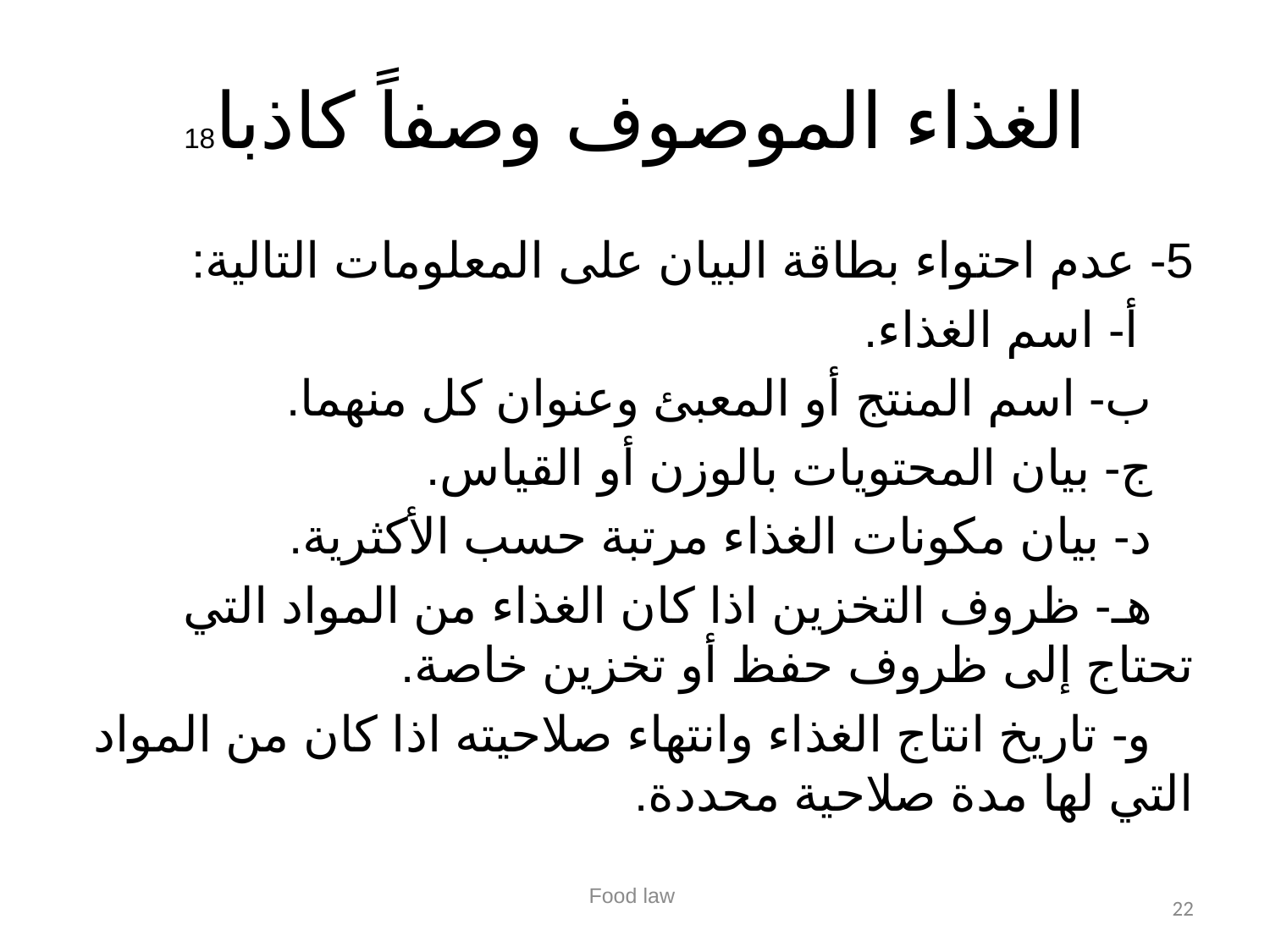

# الغذاء الموصوف وصفاً كاذبا18
5- عدم احتواء بطاقة البيان على المعلومات التالية:
    أ- اسم الغذاء.
   ب- اسم المنتج أو المعبئ وعنوان كل منهما.
   ج- بيان المحتويات بالوزن أو القياس.
   د- بيان مكونات الغذاء مرتبة حسب الأكثرية.
   هـ- ظروف التخزين اذا كان الغذاء من المواد التي تحتاج إلى ظروف حفظ أو تخزين خاصة.
   و- تاريخ انتاج الغذاء وانتهاء صلاحيته اذا كان من المواد التي لها مدة صلاحية محددة.

Food law

22